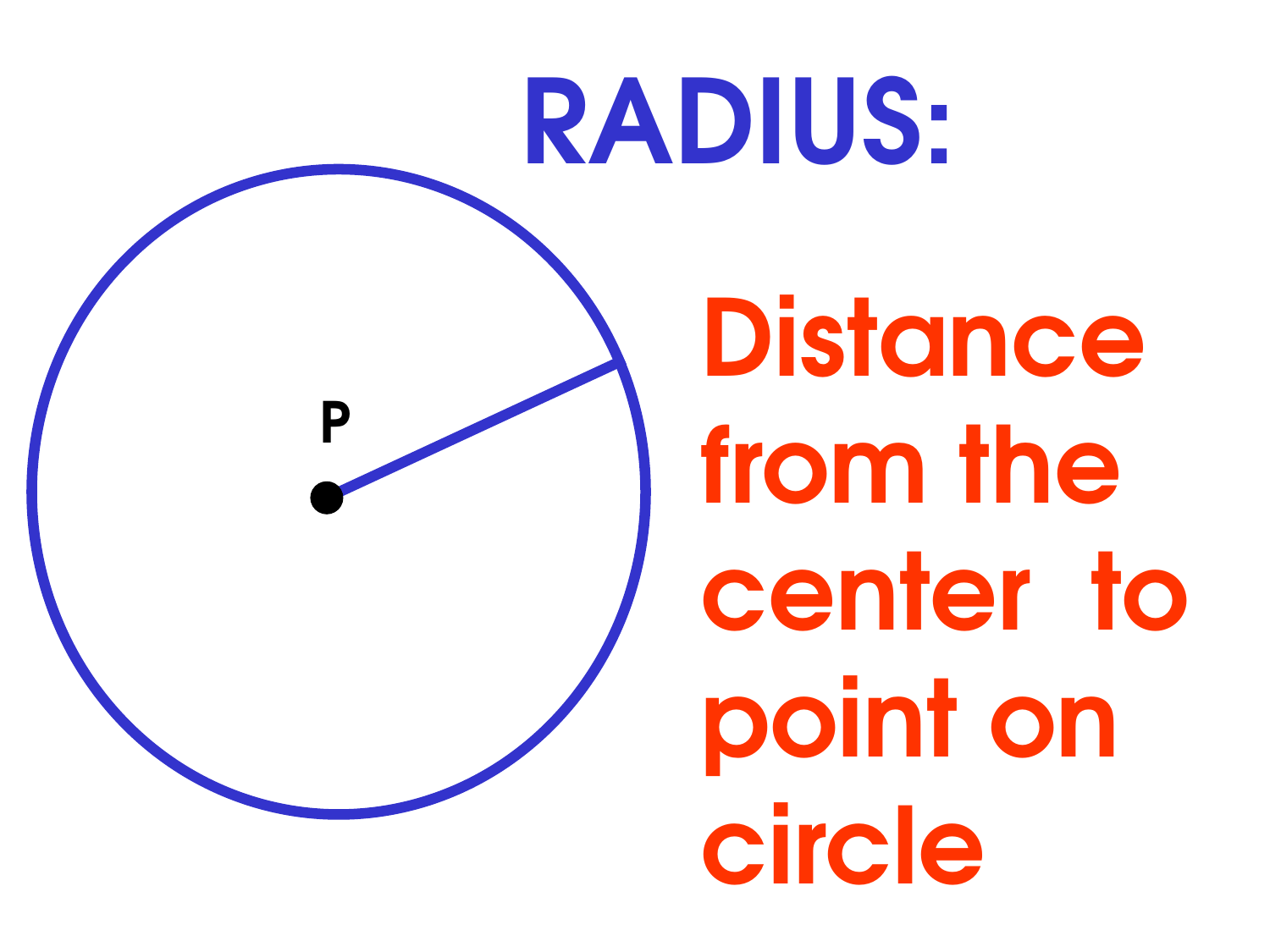

RADIUS:

Distance from the center  to point on circle

P